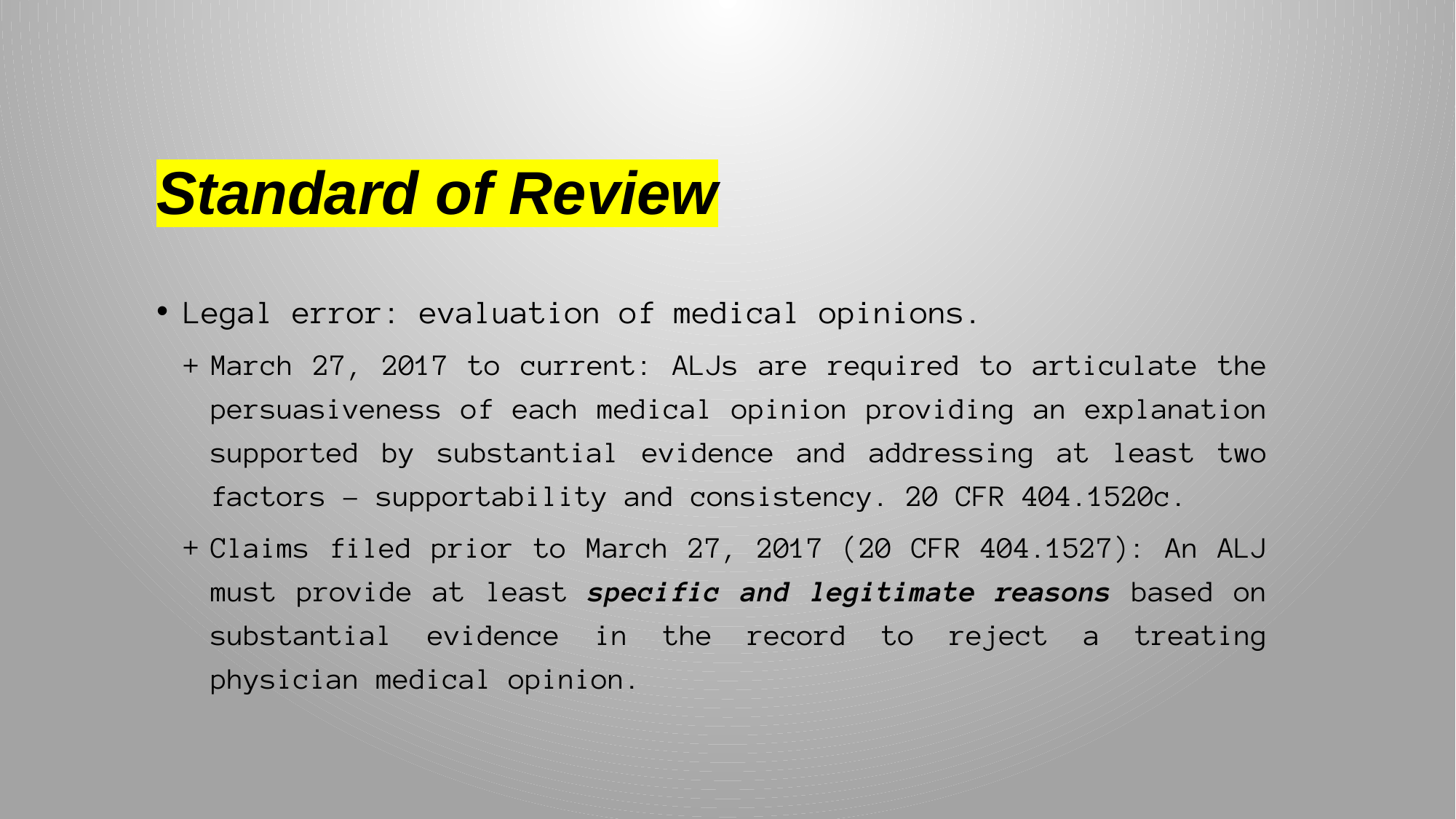

# Standard of Review
Legal error: evaluation of medical opinions.
March 27, 2017 to current: ALJs are required to articulate the persuasiveness of each medical opinion providing an explanation supported by substantial evidence and addressing at least two factors – supportability and consistency. 20 CFR 404.1520c.
Claims filed prior to March 27, 2017 (20 CFR 404.1527): An ALJ must provide at least specific and legitimate reasons based on substantial evidence in the record to reject a treating physician medical opinion.